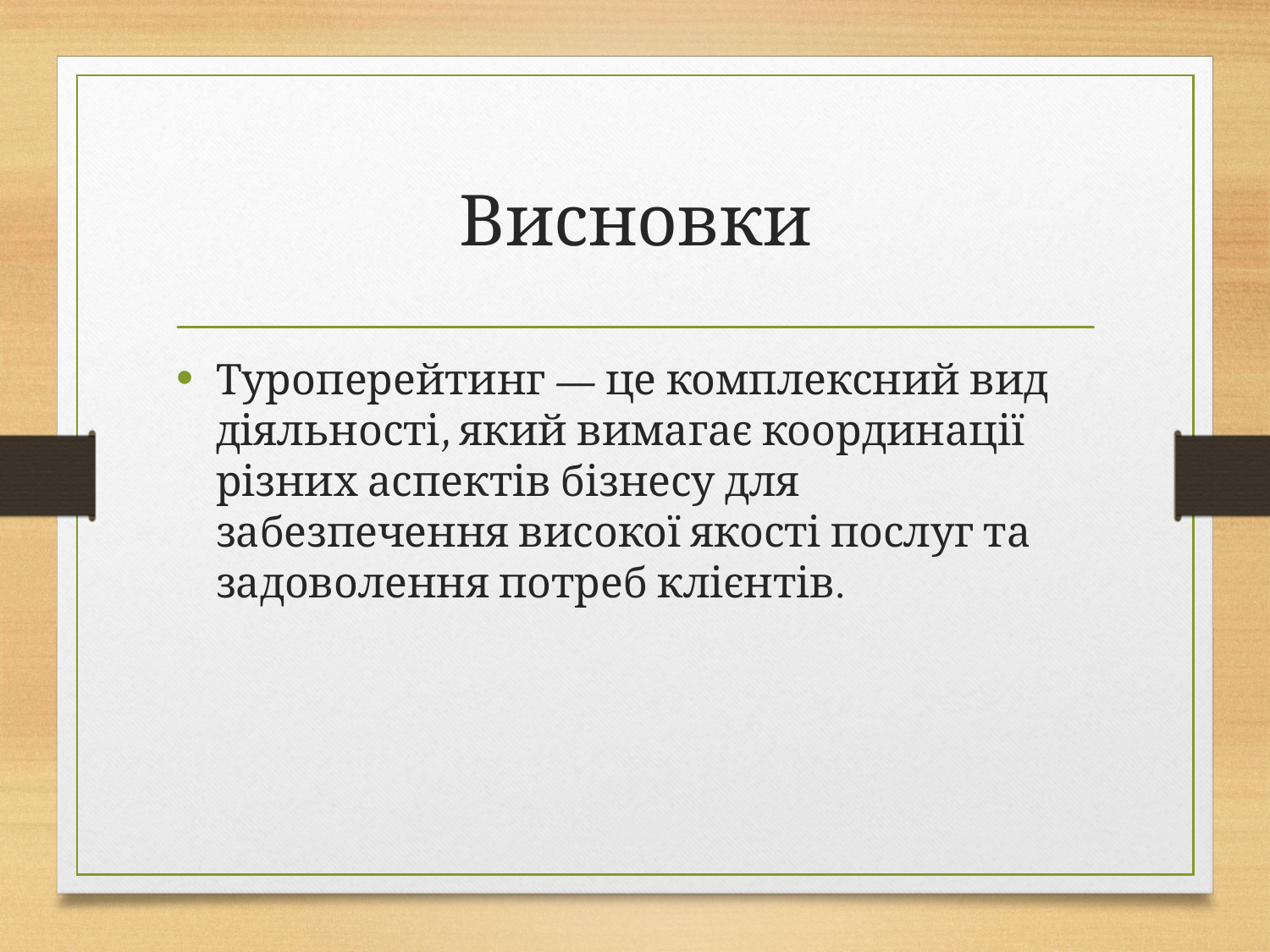

# Висновки
Туроперейтинг — це комплексний вид діяльності, який вимагає координації різних аспектів бізнесу для забезпечення високої якості послуг та задоволення потреб клієнтів.